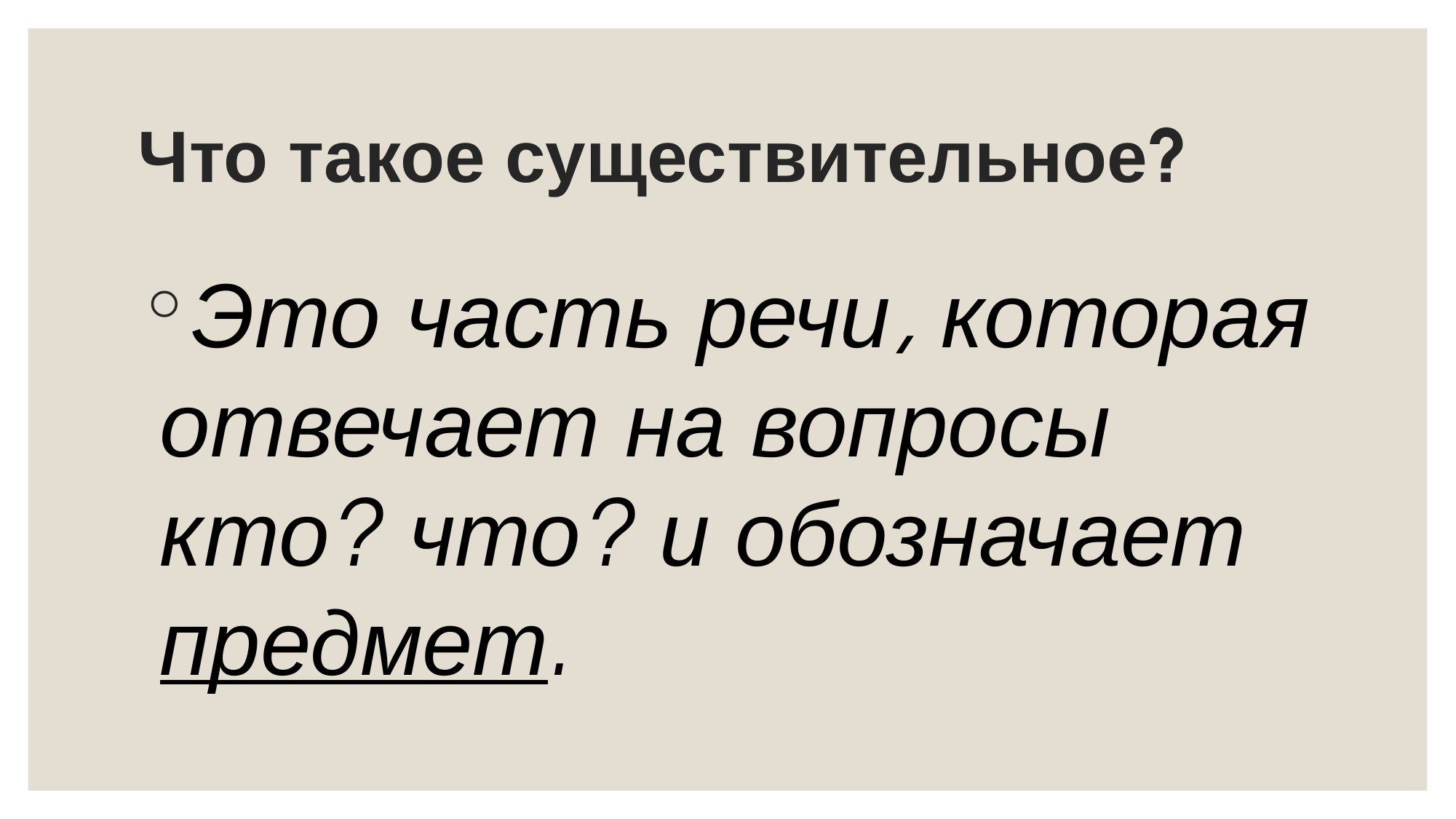

# Что такое существительное?
Это часть речи, которая отвечает на вопросы кто? что? и обозначает предмет.